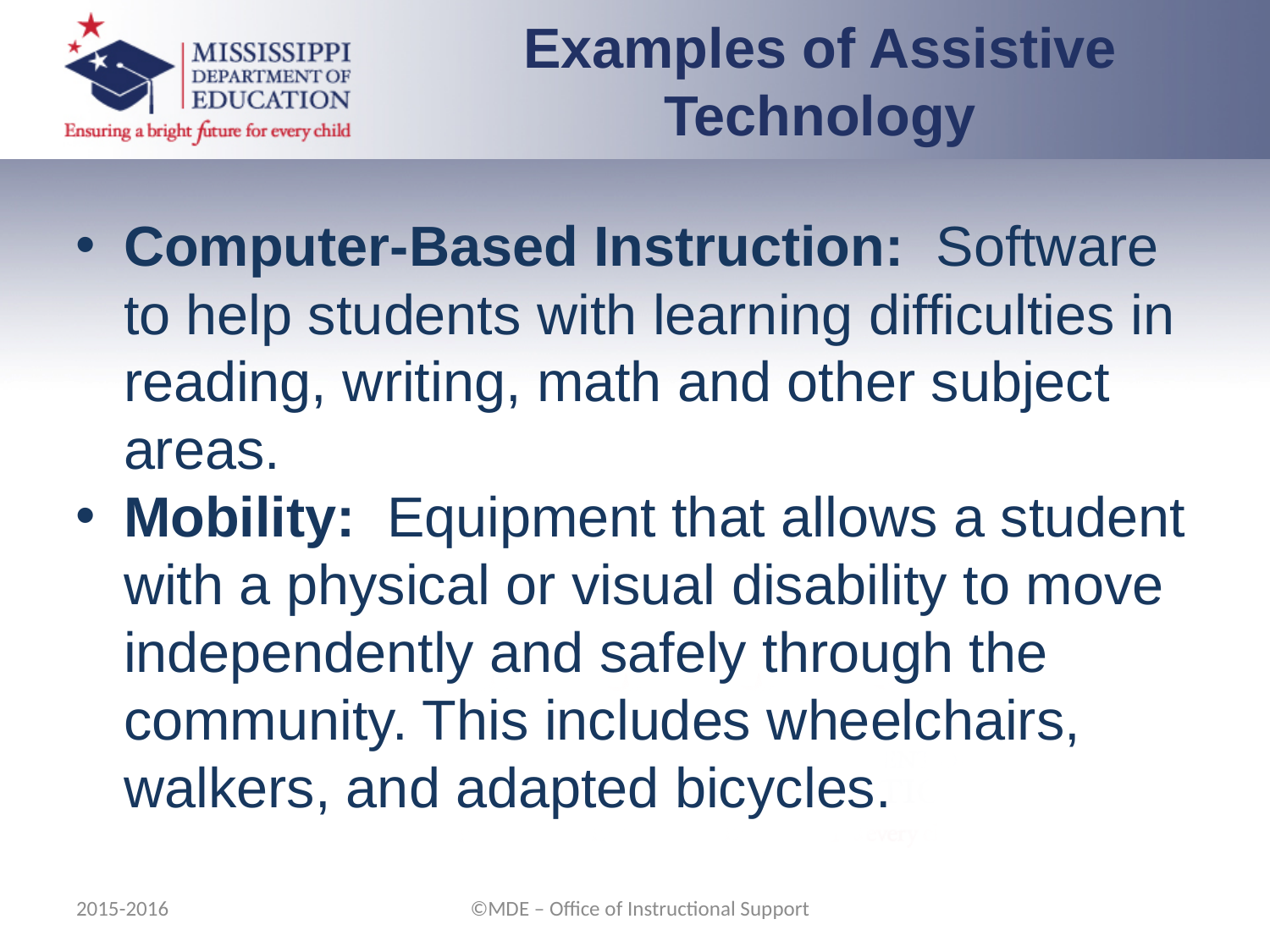

Examples of Assistive Technology
Computer-Based Instruction:  Software to help students with learning difficulties in reading, writing, math and other subject areas.
Mobility:  Equipment that allows a student with a physical or visual disability to move independently and safely through the community. This includes wheelchairs, walkers, and adapted bicycles.

2015-2016
©MDE – Office of Instructional Support